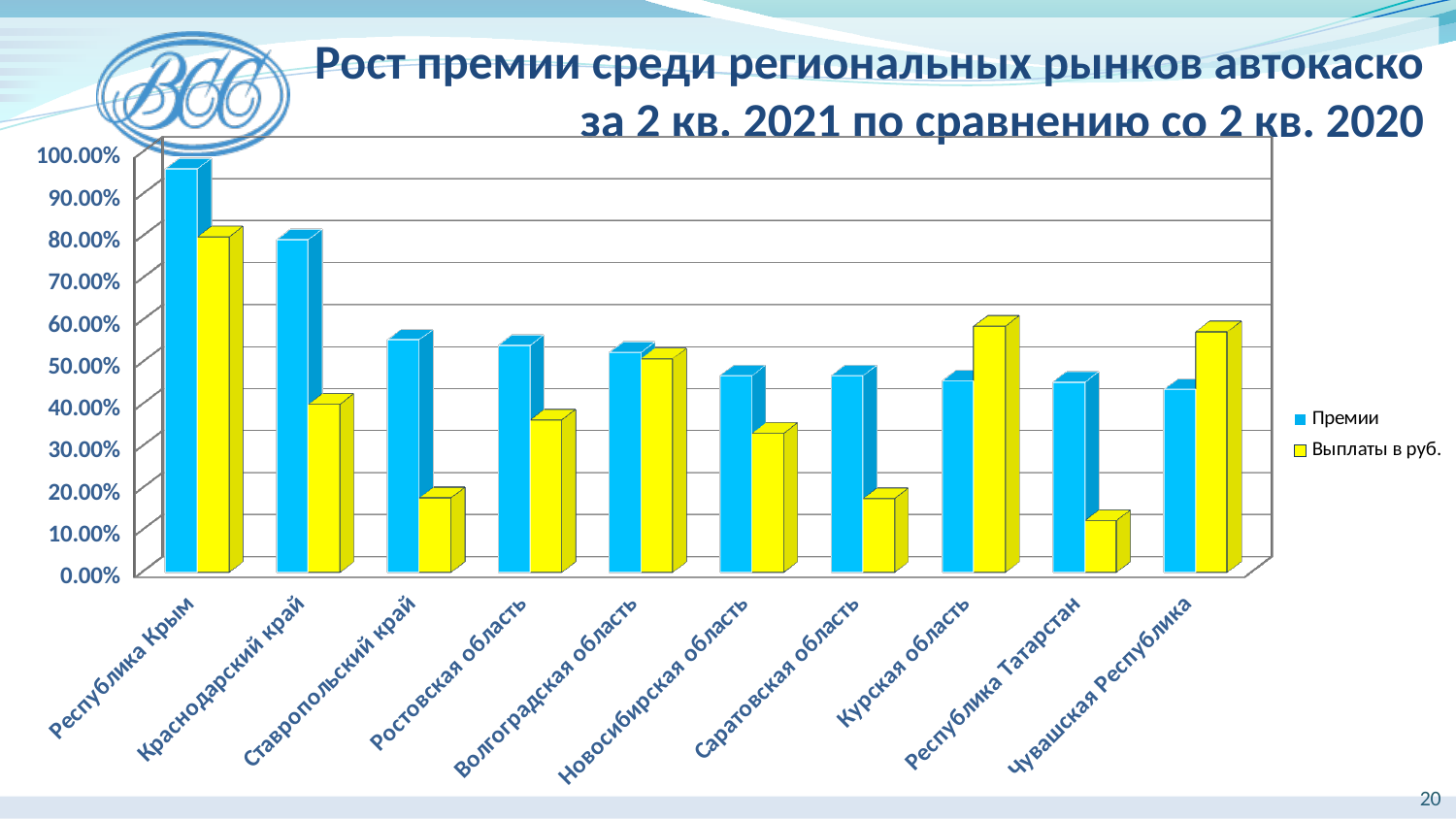

Рост премии среди региональных рынков автокаско за 2 кв. 2021 по сравнению со 2 кв. 2020

[unsupported chart]

20